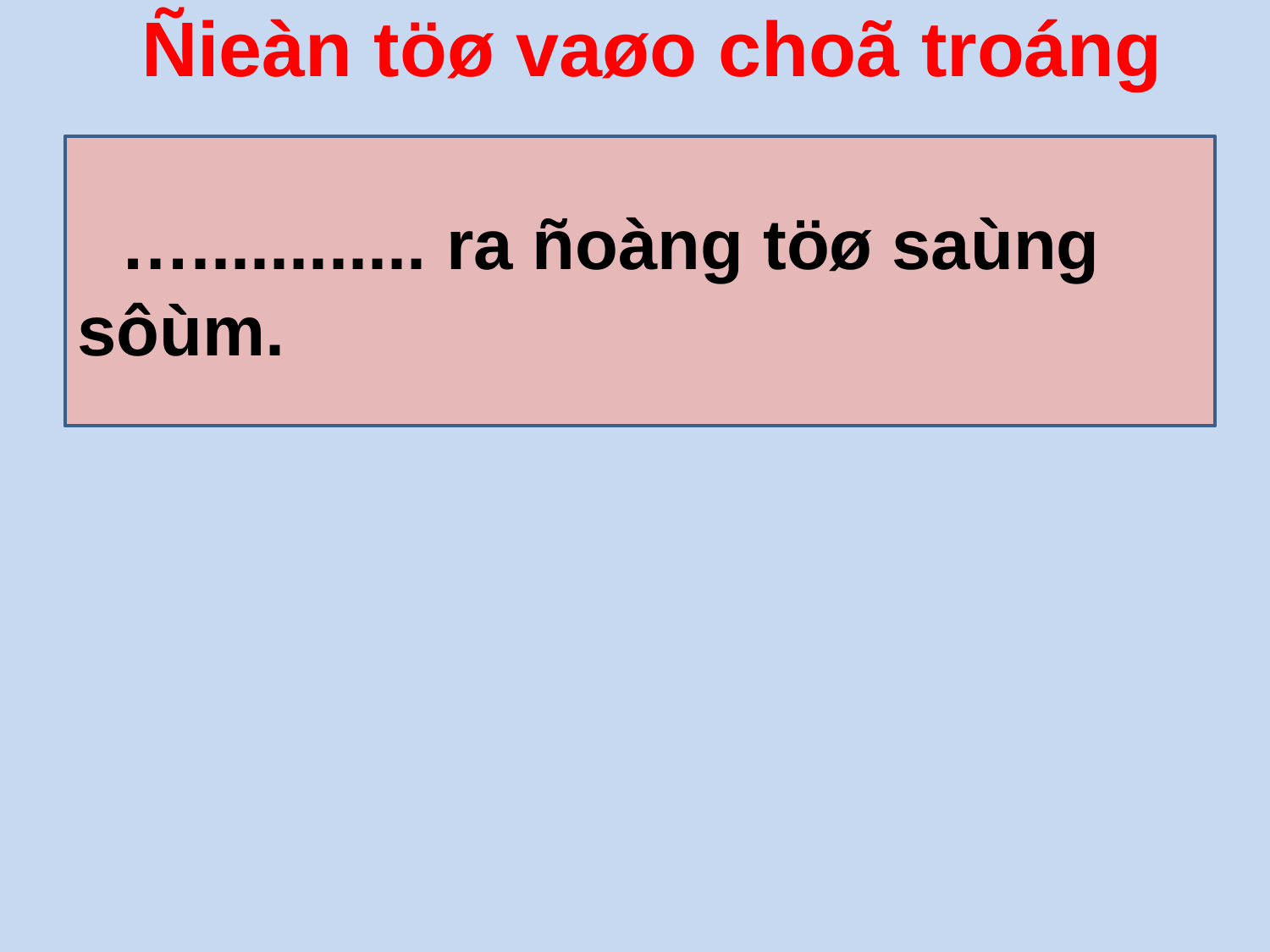

# Ñieàn töø vaøo choã troáng
  …............ ra ñoàng töø saùng sôùm.